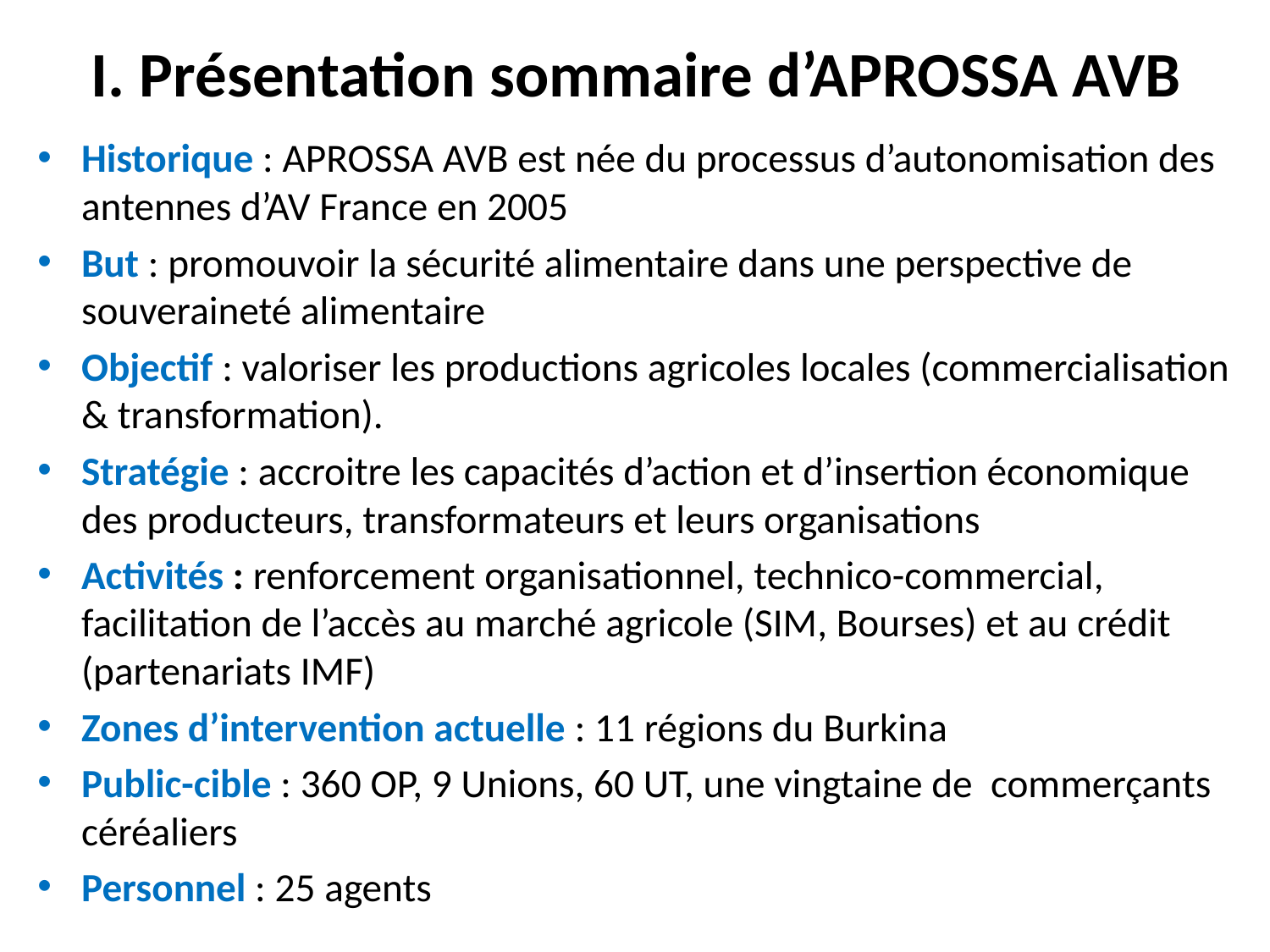

# I. Présentation sommaire d’APROSSA AVB
Historique : APROSSA AVB est née du processus d’autonomisation des antennes d’AV France en 2005
But : promouvoir la sécurité alimentaire dans une perspective de souveraineté alimentaire
Objectif : valoriser les productions agricoles locales (commercialisation & transformation).
Stratégie : accroitre les capacités d’action et d’insertion économique des producteurs, transformateurs et leurs organisations
Activités : renforcement organisationnel, technico-commercial, facilitation de l’accès au marché agricole (SIM, Bourses) et au crédit (partenariats IMF)
Zones d’intervention actuelle : 11 régions du Burkina
Public-cible : 360 OP, 9 Unions, 60 UT, une vingtaine de  commerçants céréaliers
Personnel : 25 agents